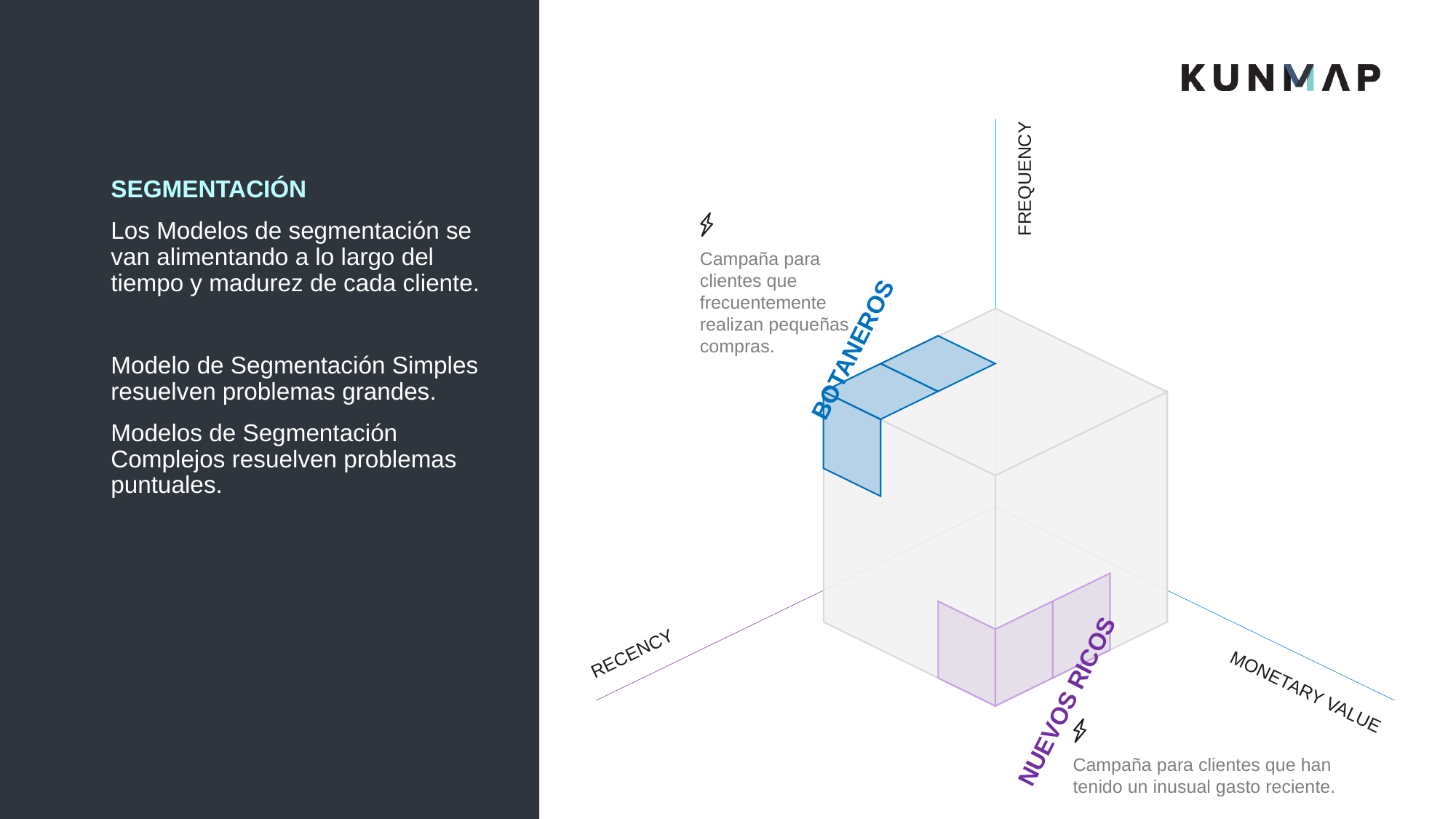

FREQUENCY
SEGMENTACIÓN
Los Modelos de segmentación se van alimentando a lo largo del tiempo y madurez de cada cliente.

Modelo de Segmentación Simples resuelven problemas grandes.
Modelos de Segmentación Complejos resuelven problemas puntuales.

Campaña para clientes que frecuentemente realizan pequeñas compras.

BOTANEROS

NUEVOS RICOS
RECENCY
MONETARY VALUE

Campaña para clientes que han tenido un inusual gasto reciente.